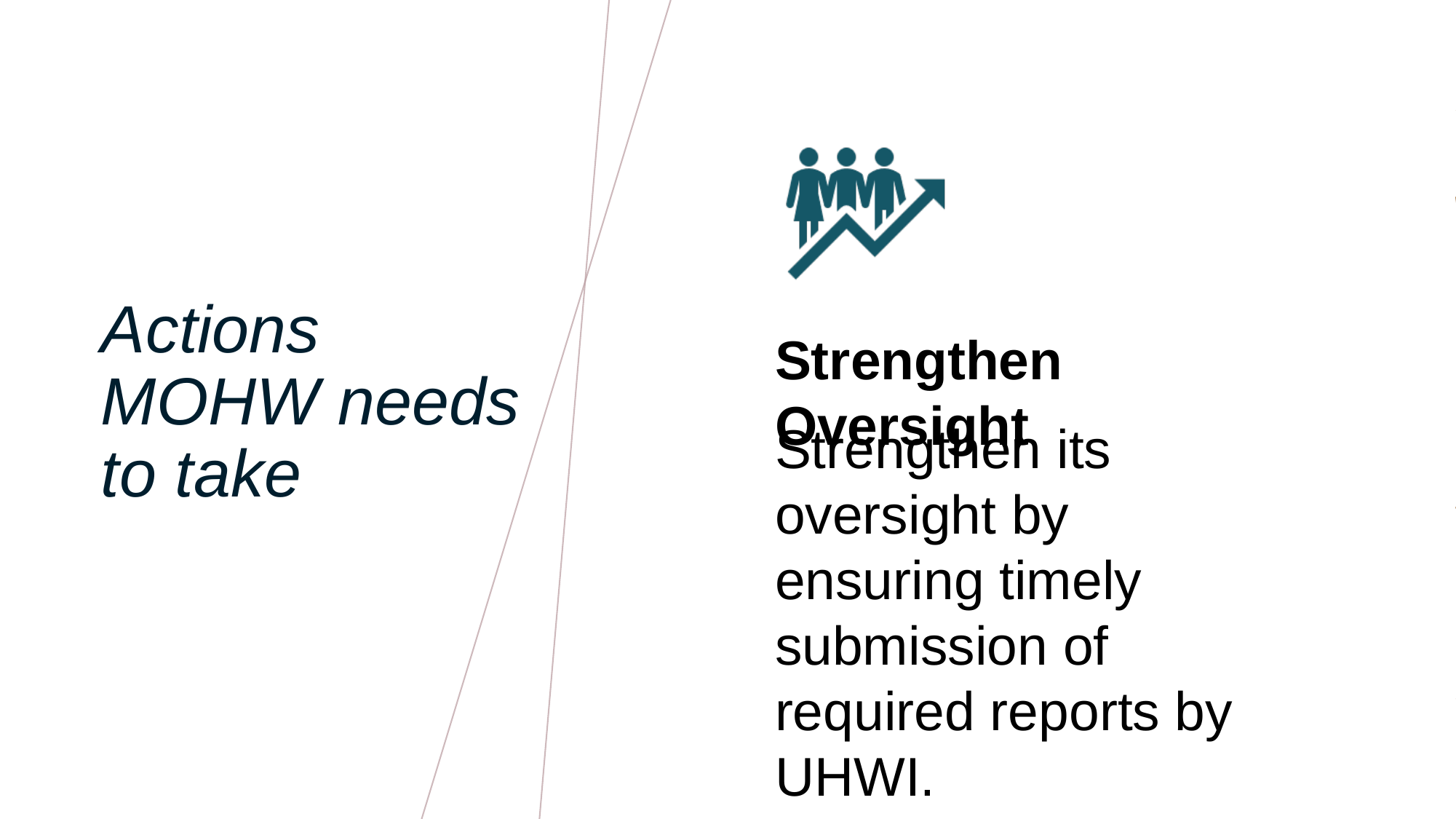

Strengthen Oversight
Strengthen its oversight by ensuring timely submission of required reports by UHWI.
# Actions MOHW needs to take